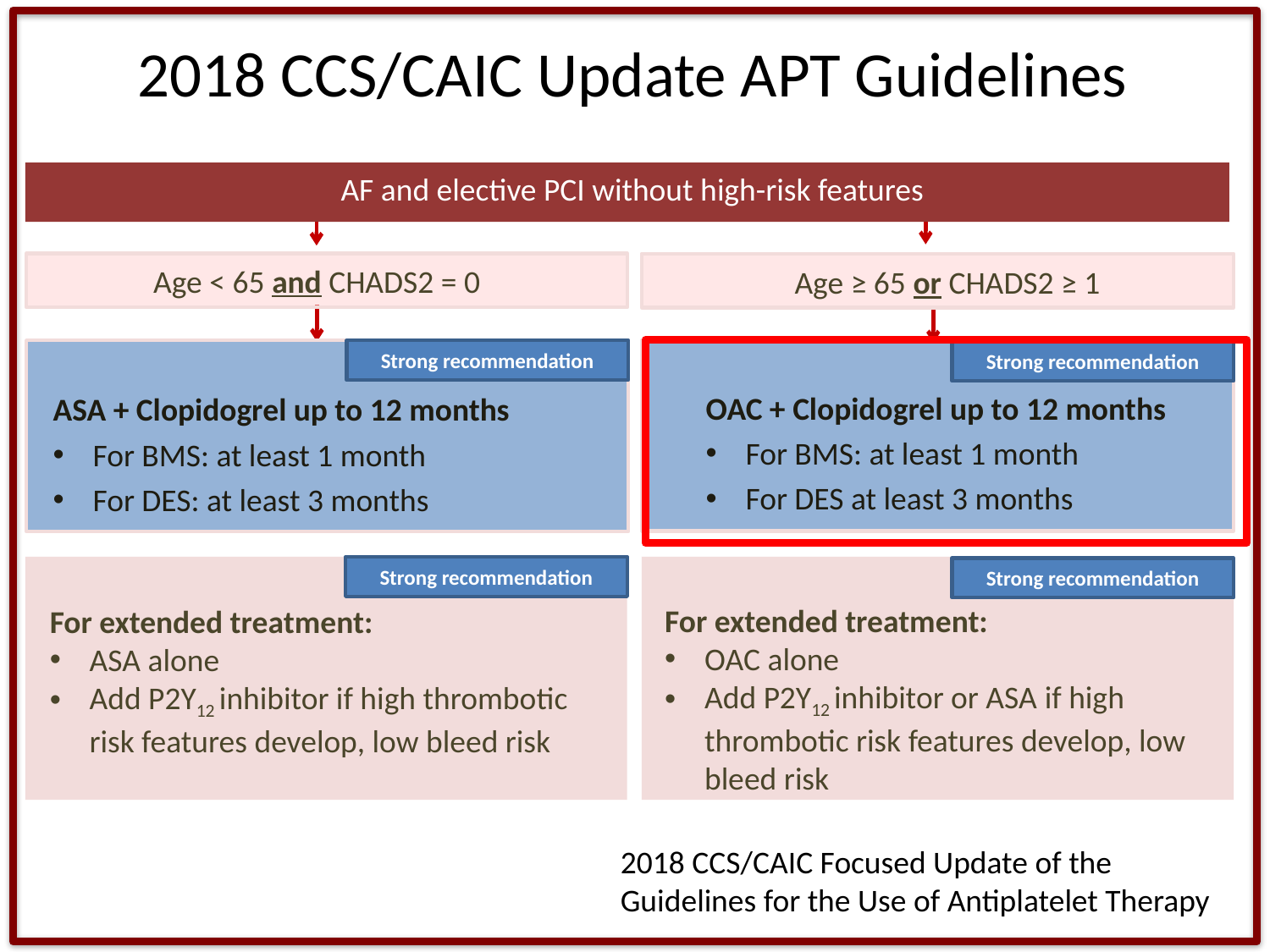

# 2018 CCS/CAIC Update APT Guidelines

AF and elective PCI without high-risk features

Age < 65 and CHADS2 = 0
Age ≥ 65 or CHADS2 ≥ 1

Strong recommendation
Strong recommendation
OAC + Clopidogrel up to 12 months
For BMS: at least 1 month
For DES at least 3 months
ASA + Clopidogrel up to 12 months
For BMS: at least 1 month
For DES: at least 3 months

Strong recommendation
Strong recommendation
For extended treatment:
OAC alone
Add P2Y12 inhibitor or ASA if high thrombotic risk features develop, low bleed risk
For extended treatment:
ASA alone
Add P2Y12 inhibitor if high thrombotic risk features develop, low bleed risk
2018 CCS/CAIC Focused Update of the Guidelines for the Use of Antiplatelet Therapy